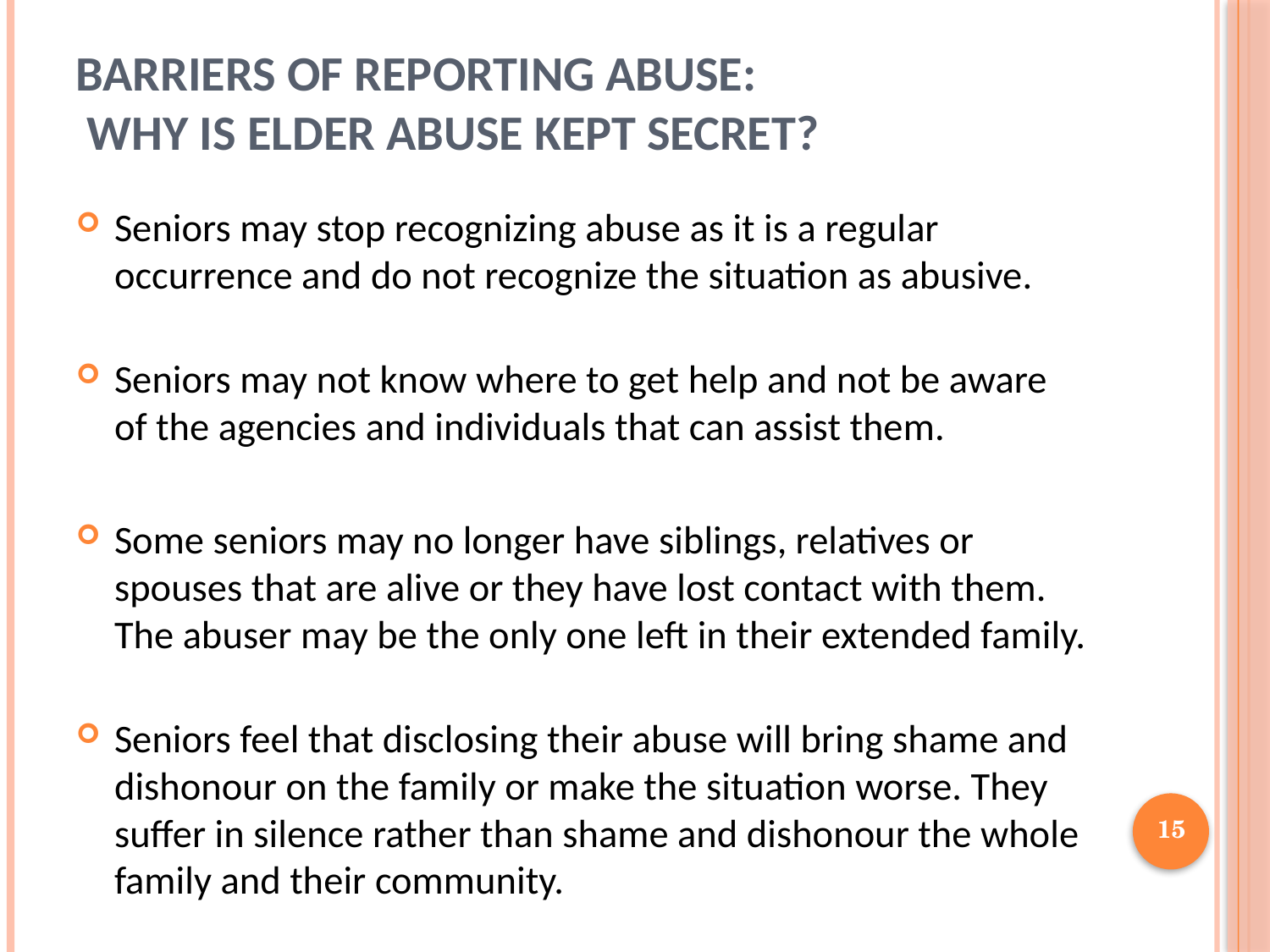

# barriers of reporting abuse: Why is elder abuse kept secret?
Seniors may stop recognizing abuse as it is a regular occurrence and do not recognize the situation as abusive.
Seniors may not know where to get help and not be aware of the agencies and individuals that can assist them.

Some seniors may no longer have siblings, relatives or spouses that are alive or they have lost contact with them. The abuser may be the only one left in their extended family.
Seniors feel that disclosing their abuse will bring shame and dishonour on the family or make the situation worse. They suffer in silence rather than shame and dishonour the whole family and their community.
15